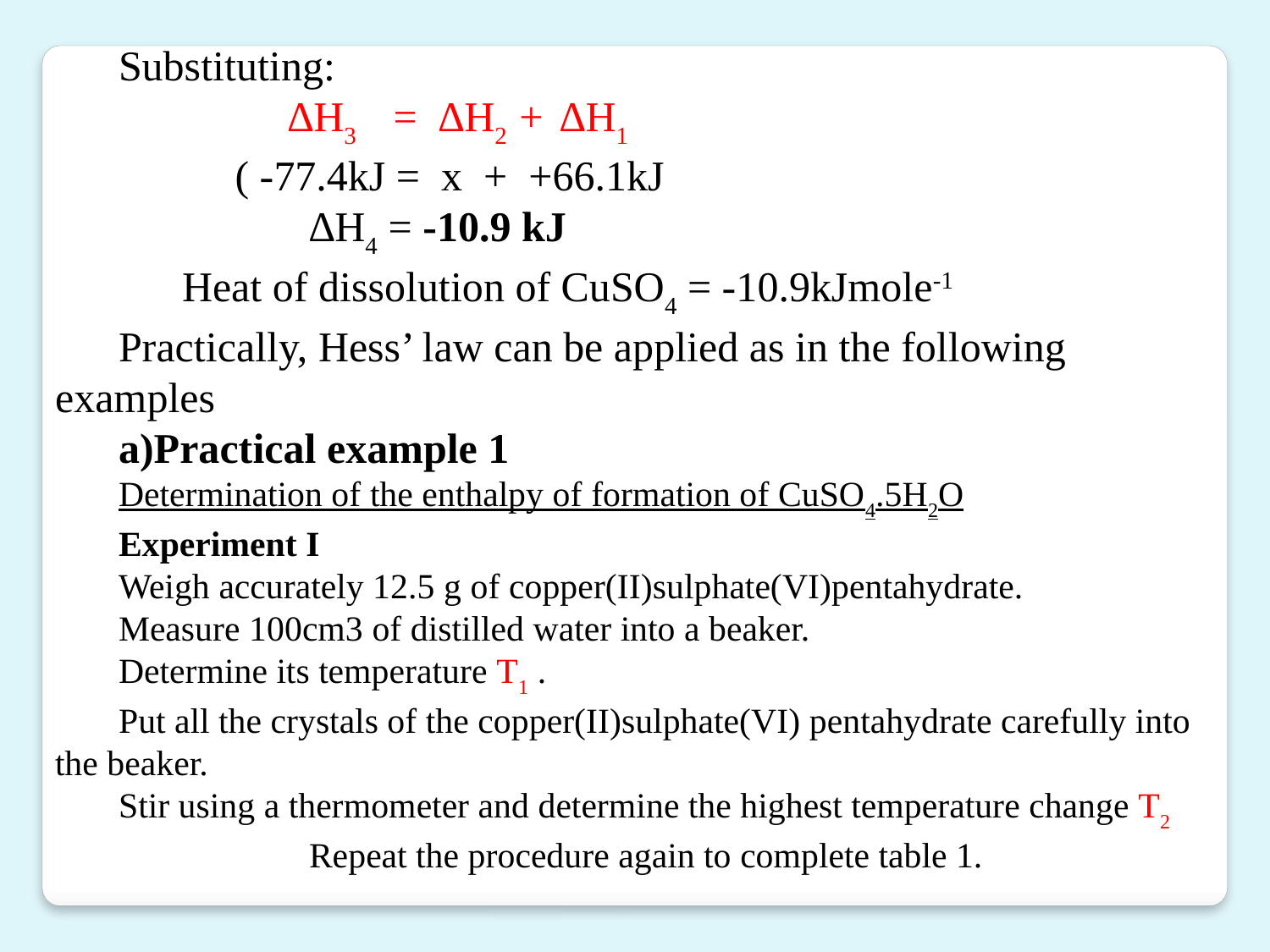

Substituting:
                ∆H3      =  ∆H2  +  ∆H1
           ( -77.4kJ =  x  +  +66.1kJ
		∆H4 = -10.9 kJ
	Heat of dissolution of CuSO4 = -10.9kJmole-1
Practically, Hess’ law can be applied as in the following examples
a)Practical example 1
Determination of the enthalpy of formation of CuSO4.5H2O
Experiment I
Weigh accurately 12.5 g of copper(II)sulphate(VI)pentahydrate.
Measure 100cm3 of distilled water into a beaker.
Determine its temperature T1 .
Put all the crystals of the copper(II)sulphate(VI) pentahydrate carefully into the beaker.
Stir using a thermometer and determine the highest temperature change T2                        	Repeat the procedure again to complete table 1.